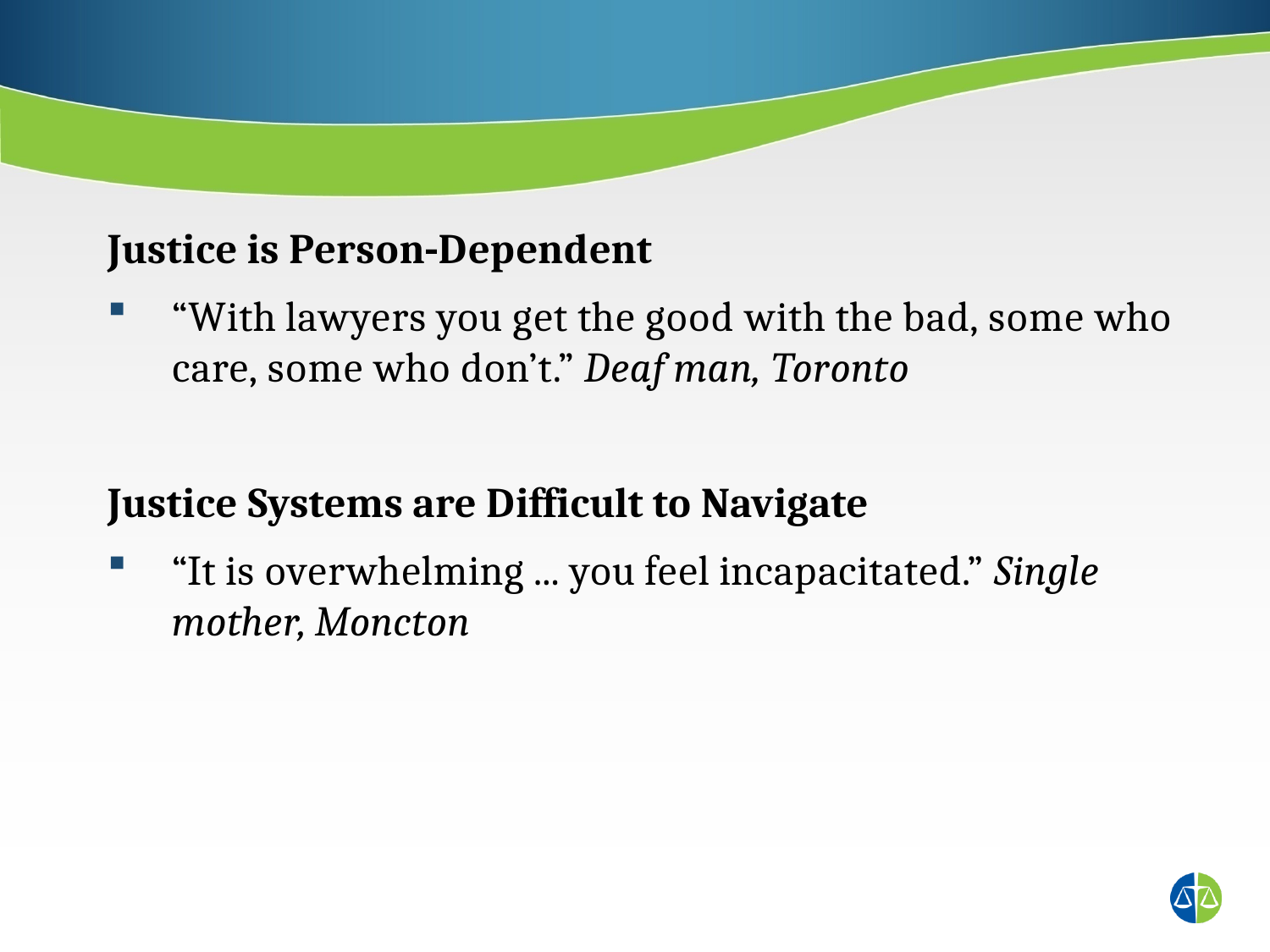

Justice is Person‐Dependent
“With lawyers you get the good with the bad, some who care, some who don’t.” Deaf man, Toronto

Justice Systems are Difficult to Navigate
“It is overwhelming ... you feel incapacitated.” Single mother, Moncton